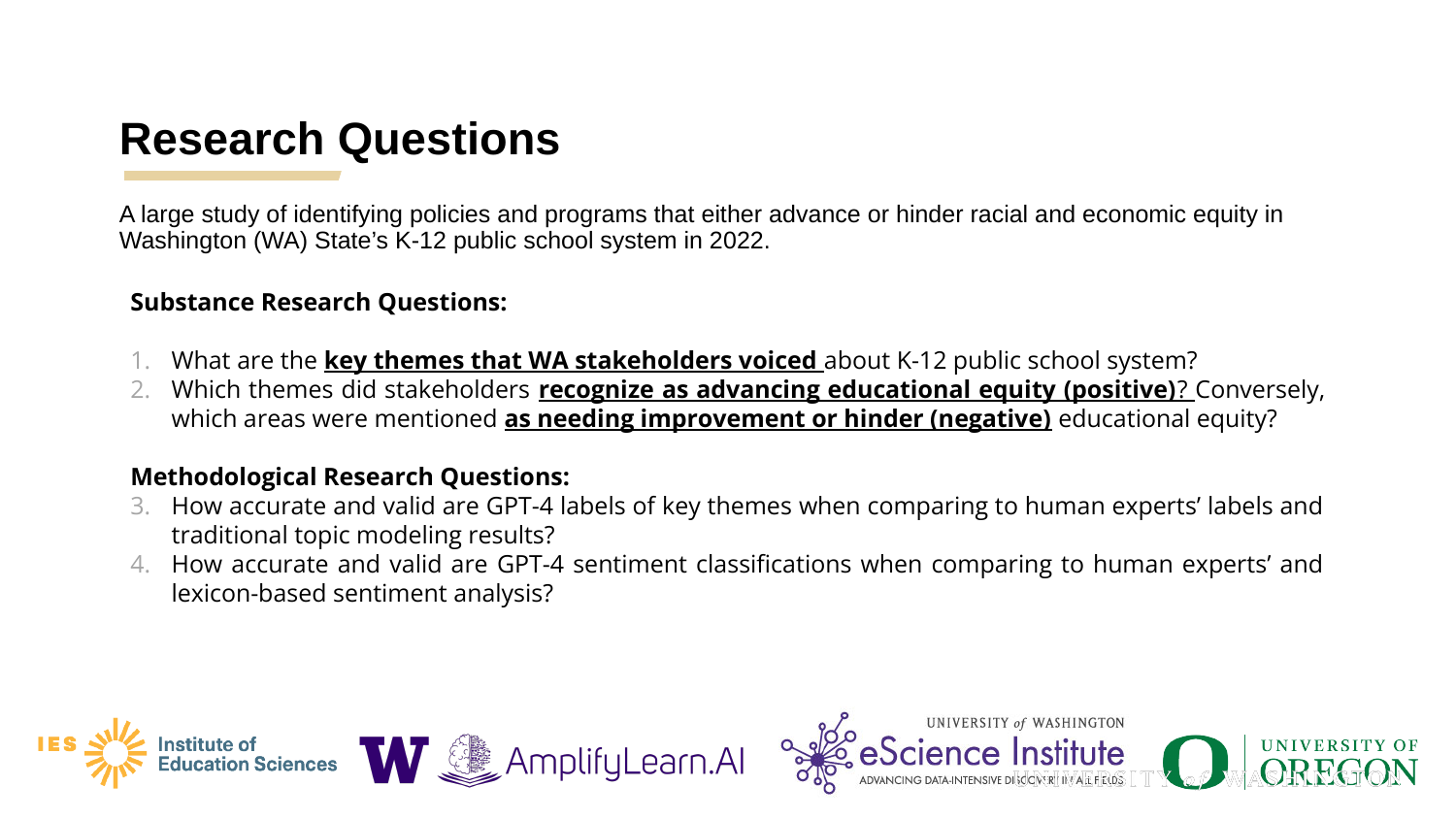

# Research Questions
A large study of identifying policies and programs that either advance or hinder racial and economic equity in Washington (WA) State’s K-12 public school system in 2022.
Substance Research Questions:

What are the key themes that WA stakeholders voiced about K-12 public school system?
Which themes did stakeholders recognize as advancing educational equity (positive)? Conversely, which areas were mentioned as needing improvement or hinder (negative) educational equity?
Methodological Research Questions:
How accurate and valid are GPT-4 labels of key themes when comparing to human experts’ labels and traditional topic modeling results?
How accurate and valid are GPT-4 sentiment classifications when comparing to human experts’ and lexicon-based sentiment analysis?